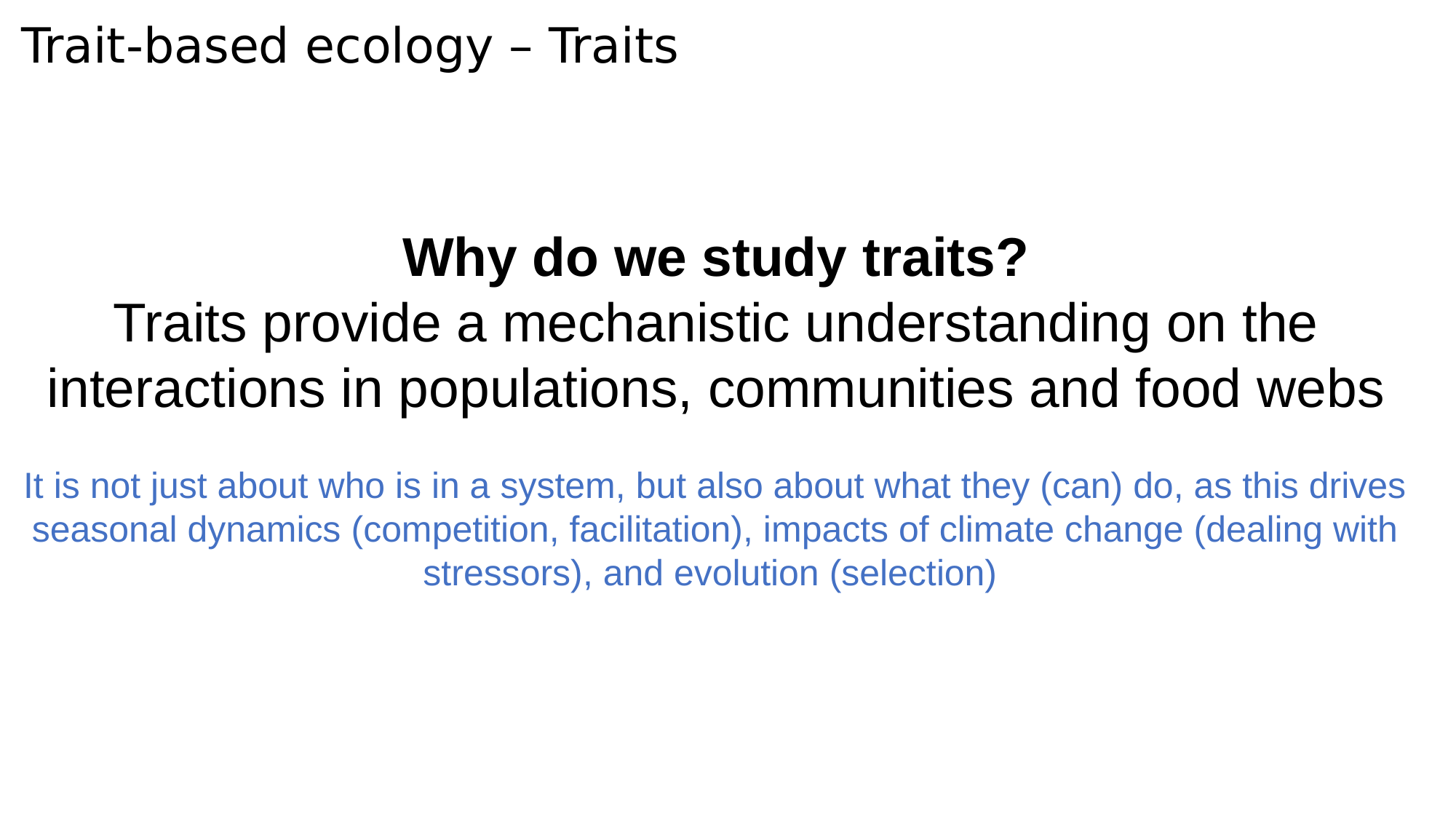

Trait-based ecology – Traits
Why do we study traits?
Traits provide a mechanistic understanding on the interactions in populations, communities and food webs

It is not just about who is in a system, but also about what they (can) do, as this drives seasonal dynamics (competition, facilitation), impacts of climate change (dealing with stressors), and evolution (selection)